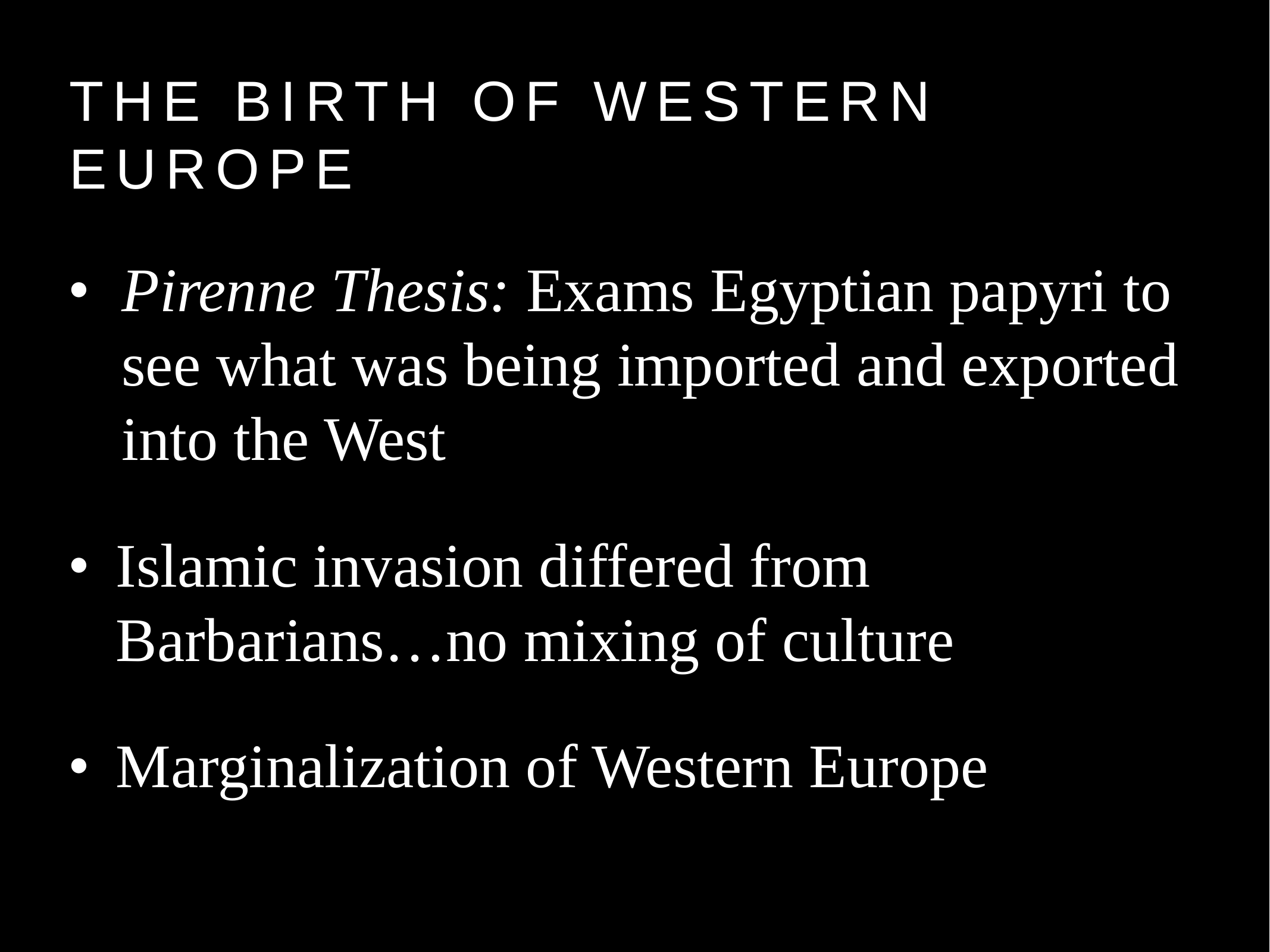

# The Birth of Western Europe
Pirenne Thesis: Exams Egyptian papyri to see what was being imported and exported into the West
Islamic invasion differed from Barbarians…no mixing of culture
Marginalization of Western Europe